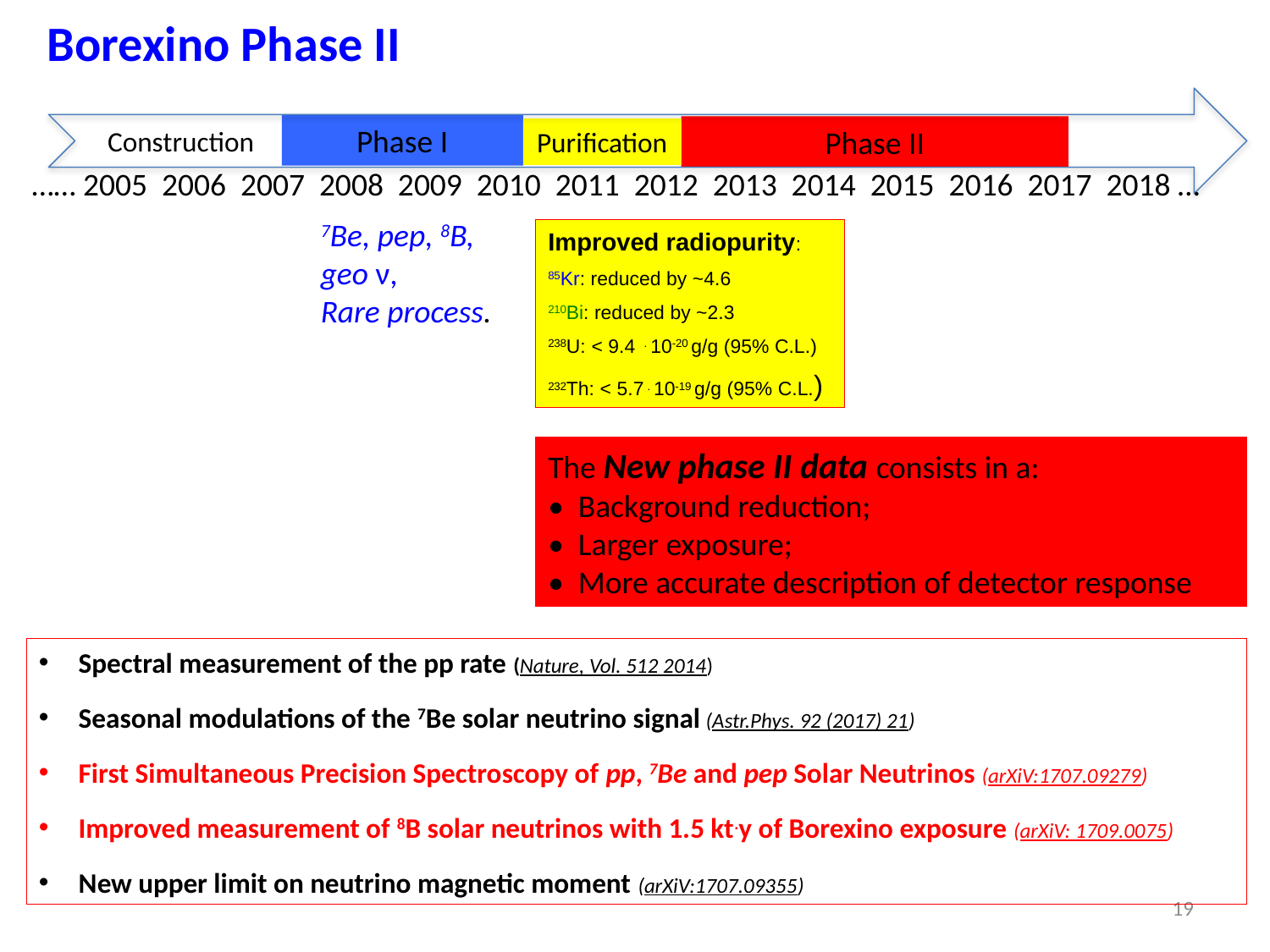

Borexino Phase II

Phase I
Phase II
Construction
Purification
 …… 2005  2006  2007  2008  2009  2010  2011  2012  2013  2014  2015  2016  2017  2018 …
7Be, pep, 8B,
geo ν,
Rare process.
Improved radiopurity:
85Kr: reduced by ~4.6
210Bi: reduced by ~2.3
238U: < 9.4  . 10-20 g/g (95% C.L.)
232Th: < 5.7 . 10-19 g/g (95% C.L.)
The New phase II data consists in a:
•  Background reduction;
•  Larger exposure;
•  More accurate description of detector response
Spectral measurement of the pp rate (Nature, Vol. 512 2014)
Seasonal modulations of the 7Be solar neutrino signal (Astr.Phys. 92 (2017) 21)
First Simultaneous Precision Spectroscopy of pp, 7Be and pep Solar Neutrinos (arXiV:1707.09279)
Improved measurement of 8B solar neutrinos with 1.5 kt.y of Borexino exposure (arXiV: 1709.0075)
New upper limit on neutrino magnetic moment (arXiV:1707.09355)
19